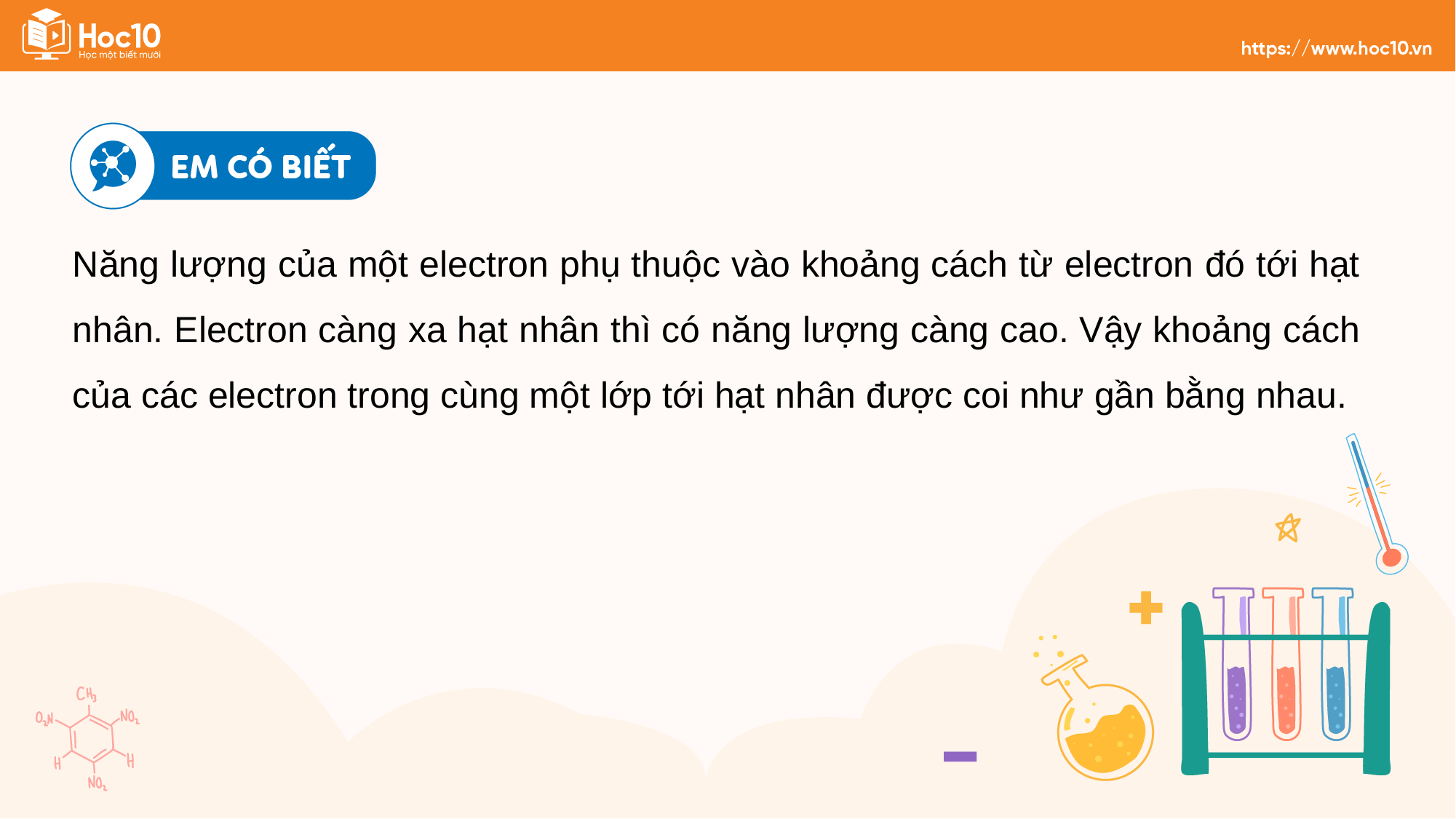

Năng lượng của một electron phụ thuộc vào khoảng cách từ electron đó tới hạt nhân. Electron càng xa hạt nhân thì có năng lượng càng cao. Vậy khoảng cách của các electron trong cùng một lớp tới hạt nhân được coi như gần bằng nhau.